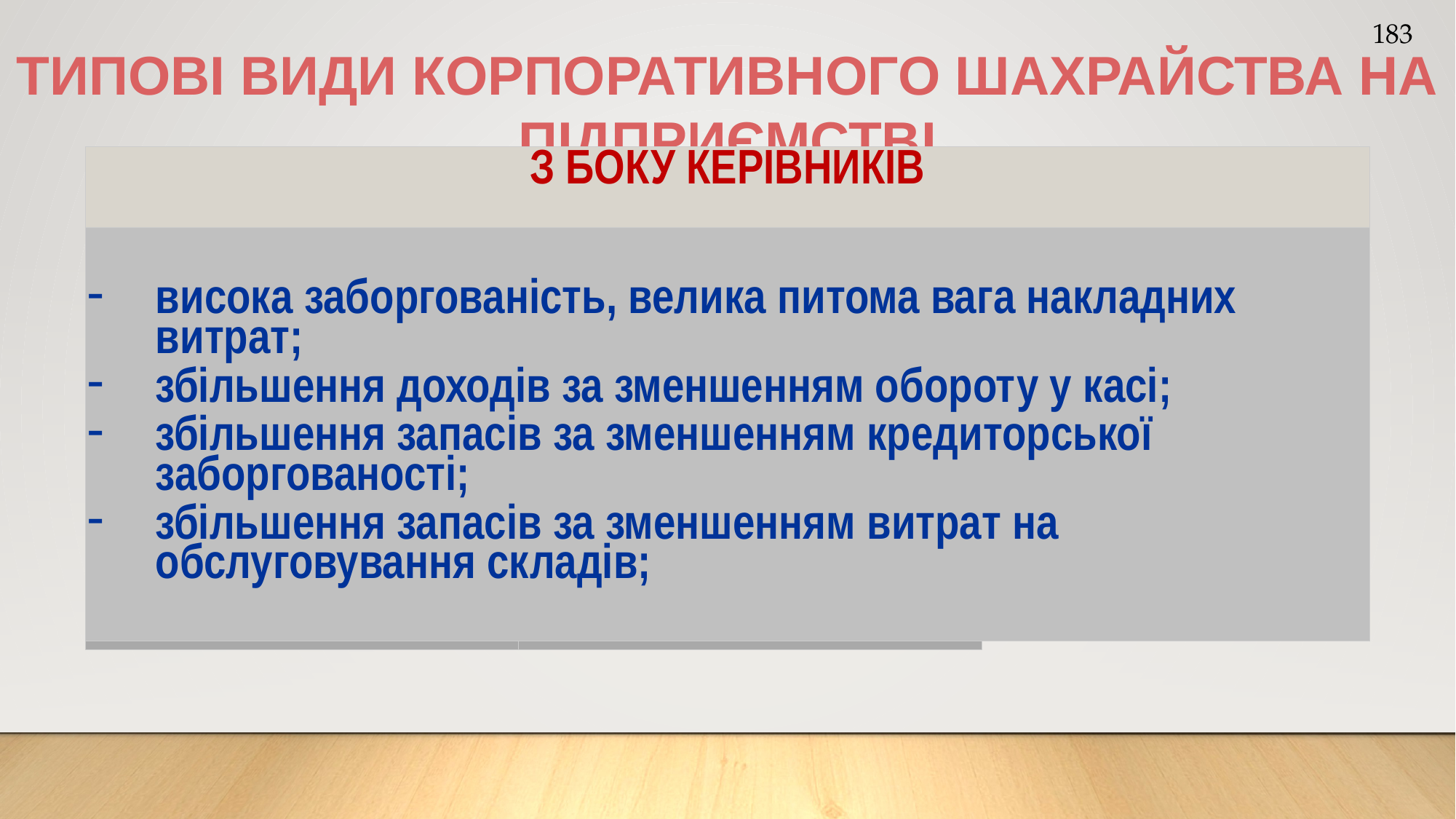

183
ТИПОВІ ВИДИ КОРПОРАТИВНОГО ШАХРАЙСТВА НА ПІДПРИЄМСТВІ
| З БОКУ КЕРІВНИКІВ |  |  |
| --- | --- | --- |
| висока заборгованість, велика питома вага накладних витрат; збільшення доходів за зменшенням обороту у касі; збільшення запасів за зменшенням кредиторської заборгованості; збільшення запасів за зменшенням витрат на обслуговування складів; |  |  |
|  |  |  |